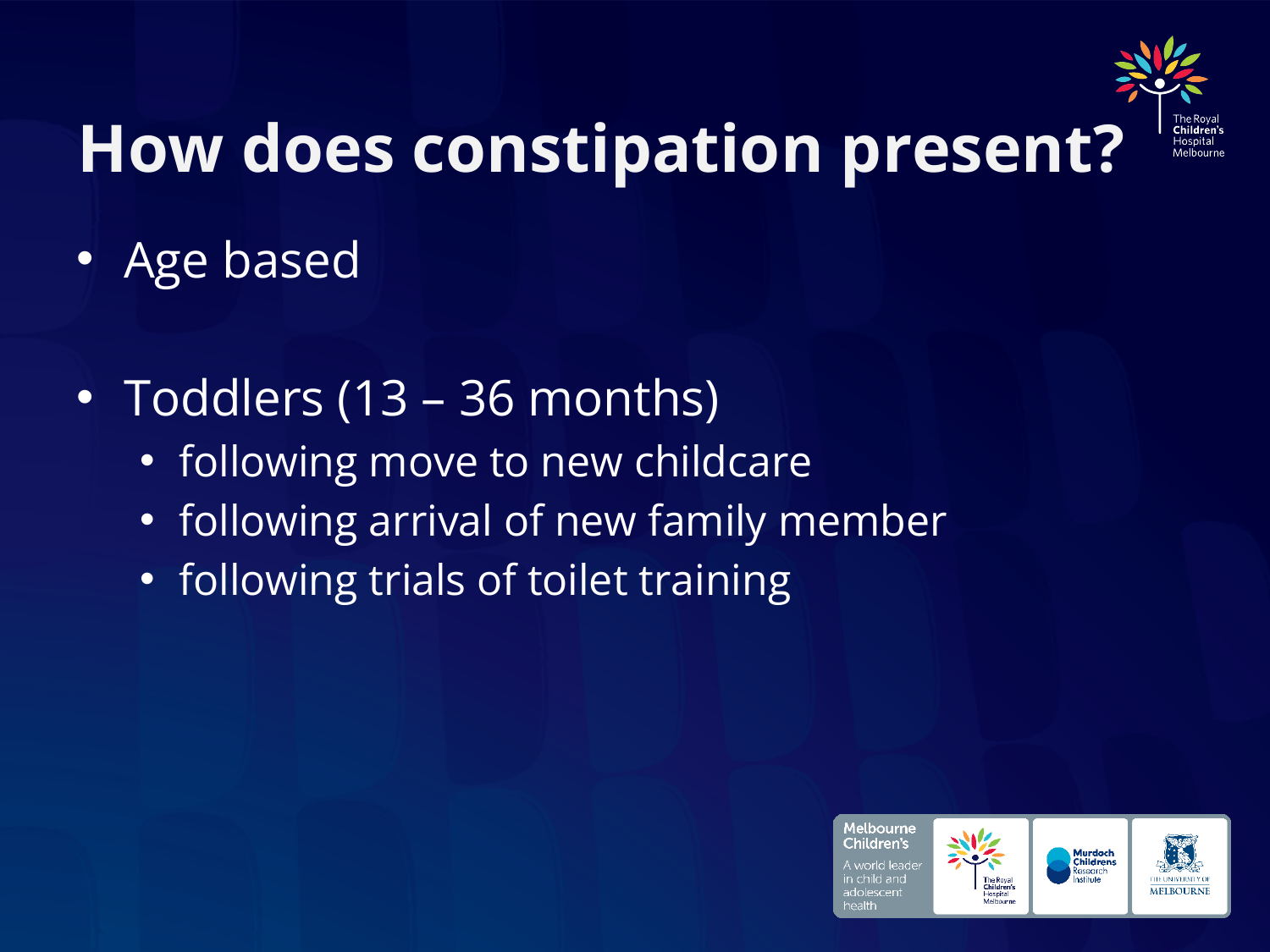

# How does constipation present?
Age based

Toddlers (13 – 36 months)
following move to new childcare
following arrival of new family member
following trials of toilet training